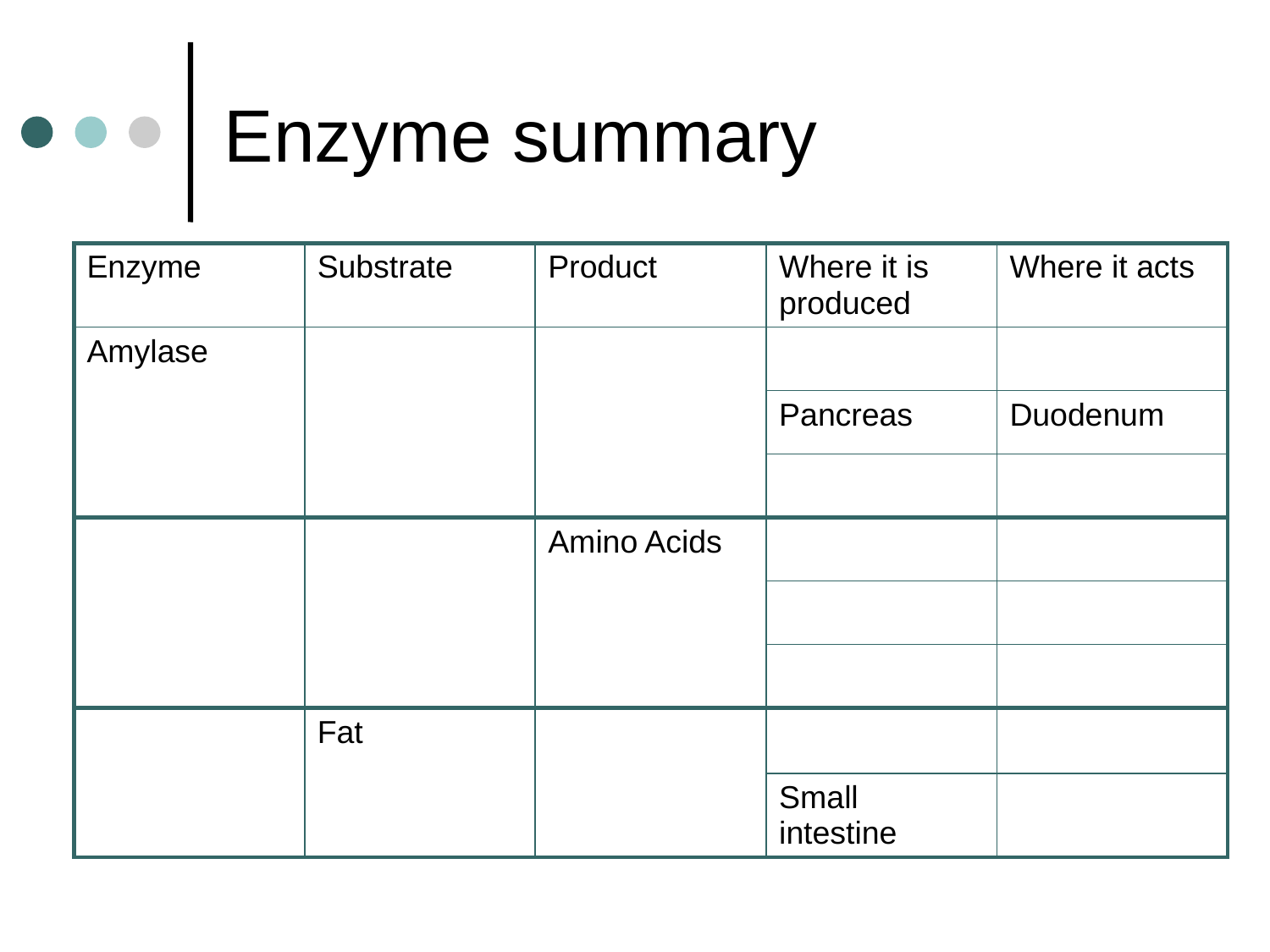

# Enzyme summary
| Enzyme | Substrate | Product | Where it is produced | Where it acts |
| --- | --- | --- | --- | --- |
| Amylase |  |  |  |  |
|  |  |  | Pancreas | Duodenum |
|  |  |  |  |  |
|  |  | Amino Acids |  |  |
|  |  |  |  |  |
|  |  |  |  |  |
|  | Fat |  |  |  |
|  |  |  | Small intestine |  |